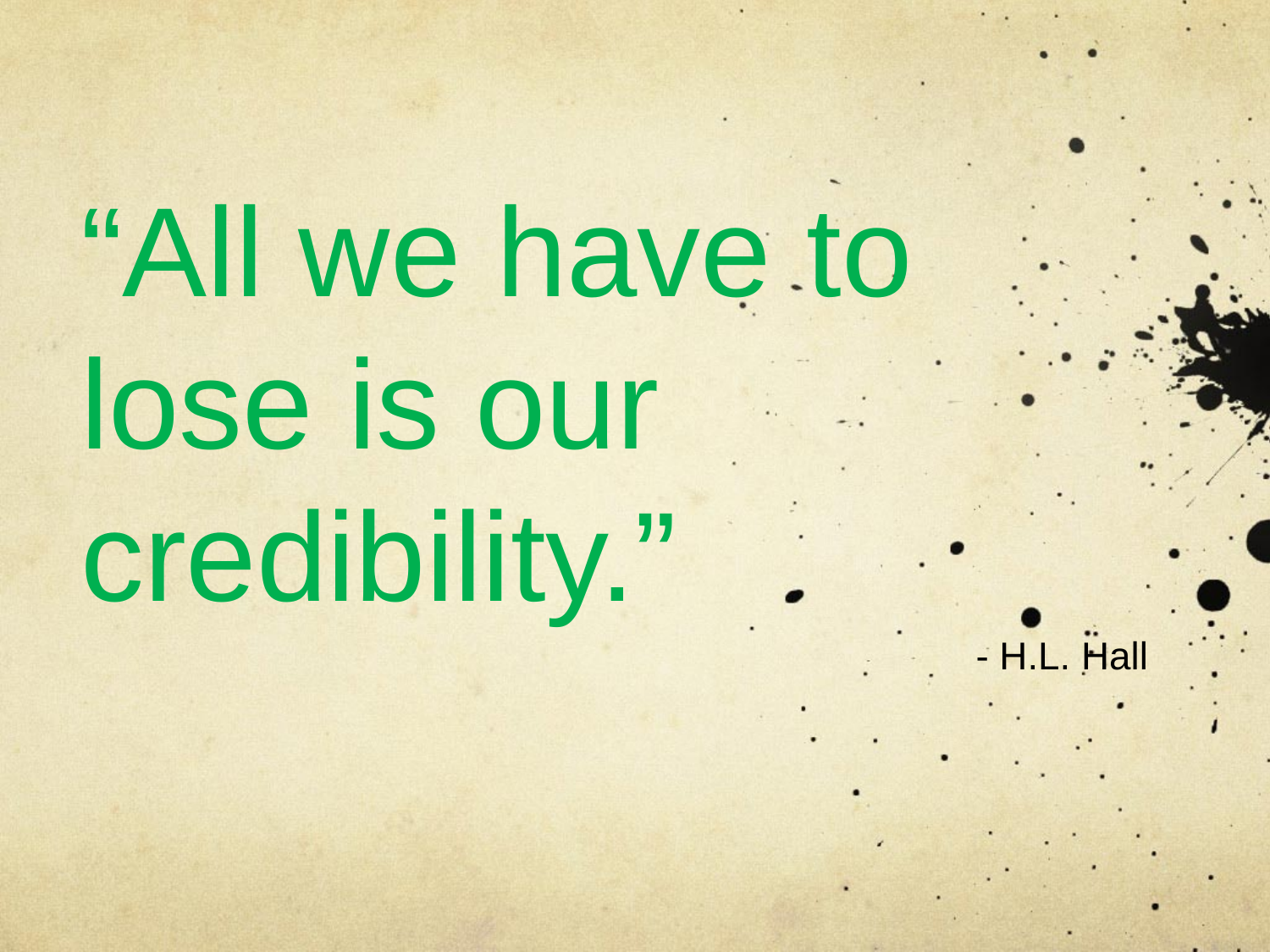

# “All we have to lose is our credibility.”
							- H.L. Hall